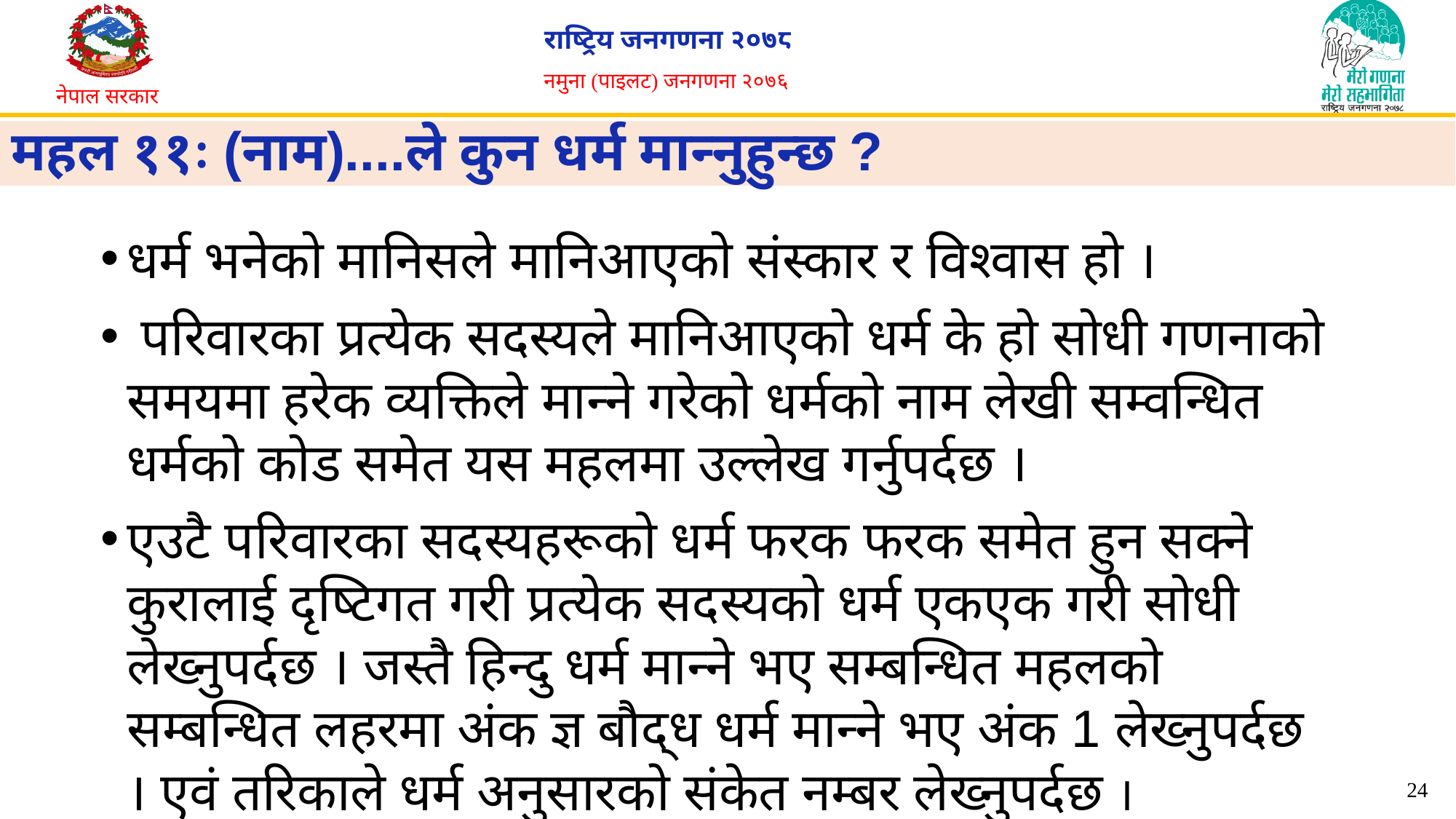

# महल ११ः (नाम)....ले कुन धर्म मान्नुहुन्छ ?
धर्म भनेको मानिसले मानिआएको संस्कार र विश्वास हो ।
 परिवारका प्रत्येक सदस्यले मानिआएको धर्म के हो सोधी गणनाको समयमा हरेक व्यक्तिले मान्ने गरेकोे धर्मको नाम लेखी सम्वन्धित धर्मको कोड समेत यस महलमा उल्लेख गर्नुपर्दछ ।
एउटै परिवारका सदस्यहरूको धर्म फरक फरक समेत हुन सक्ने कुरालाई दृष्टिगत गरी प्रत्येक सदस्यको धर्म एकएक गरी सोधी लेख्नुपर्दछ । जस्तै हिन्दु धर्म मान्ने भए सम्बन्धित महलको सम्बन्धित लहरमा अंक ज्ञ बौद्ध धर्म मान्ने भए अंक 1 लेख्नुपर्दछ । एवं तरिकाले धर्म अनुसारको संकेत नम्बर लेख्नुपर्दछ ।
24